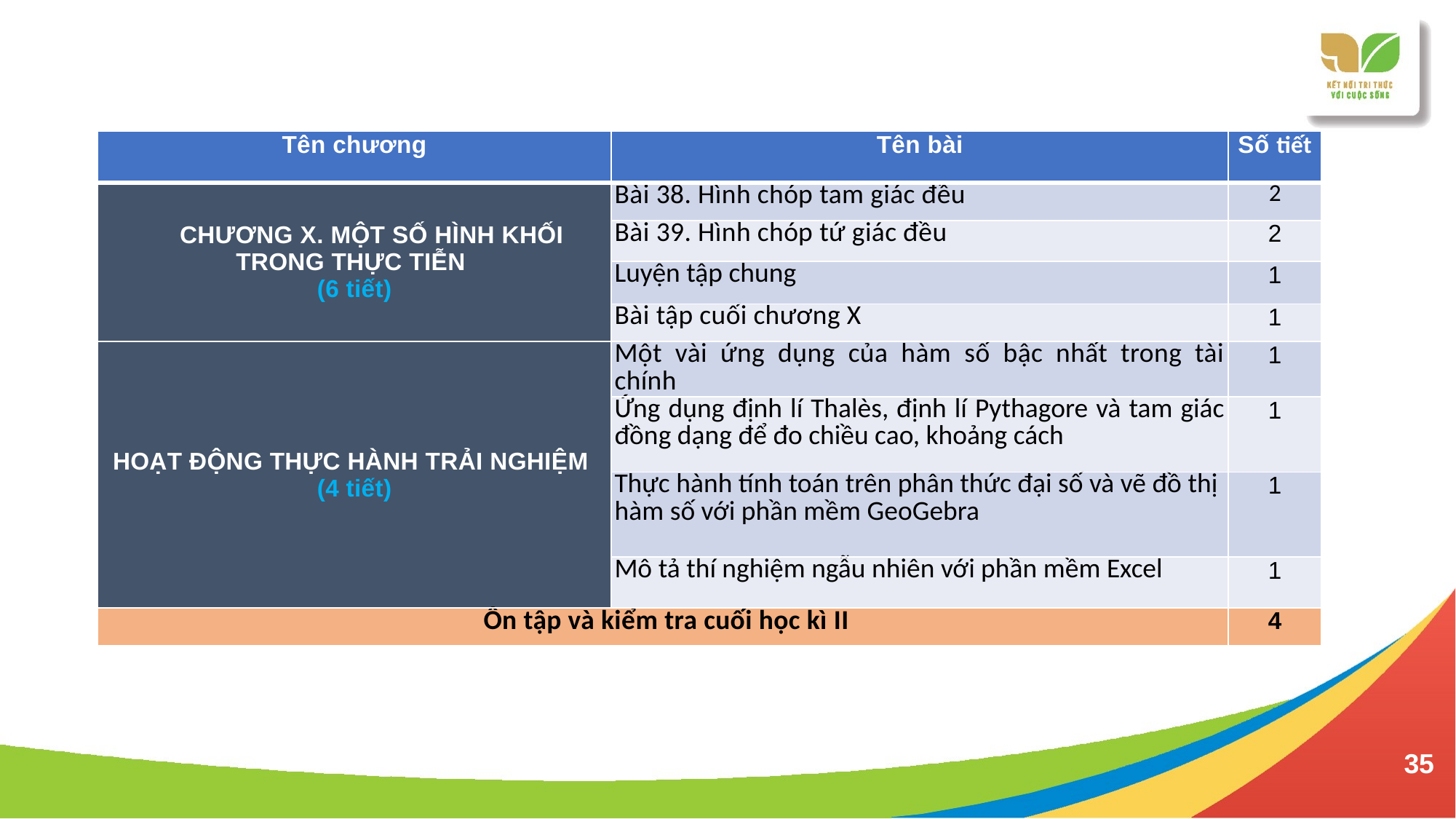

| Tên chương | Tên bài | Số tiết |
| --- | --- | --- |
| CHƯƠNG X. MỘT SỐ HÌNH KHỐI TRONG THỰC TIỄN (6 tiết) | Bài 38. Hình chóp tam giác đều | 2 |
|  | Bài 39. Hình chóp tứ giác đều | 2 |
|  | Luyện tập chung | 1 |
|  | Bài tập cuối chương X | 1 |
| HOẠT ĐỘNG THỰC HÀNH TRẢI NGHIỆM (4 tiết) | Một vài ứng dụng của hàm số bậc nhất trong tài chính | 1 |
|  | Ứng dụng định lí Thalès, định lí Pythagore và tam giác đồng dạng để đo chiều cao, khoảng cách | 1 |
|  | Thực hành tính toán trên phân thức đại số và vẽ đồ thị hàm số với phần mềm GeoGebra | 1 |
|  | Mô tả thí nghiệm ngẫu nhiên với phần mềm Excel | 1 |
| Ôn tập và kiểm tra cuối học kì II | Ôn tập và kiểm tra cuối học kì II | 4 |